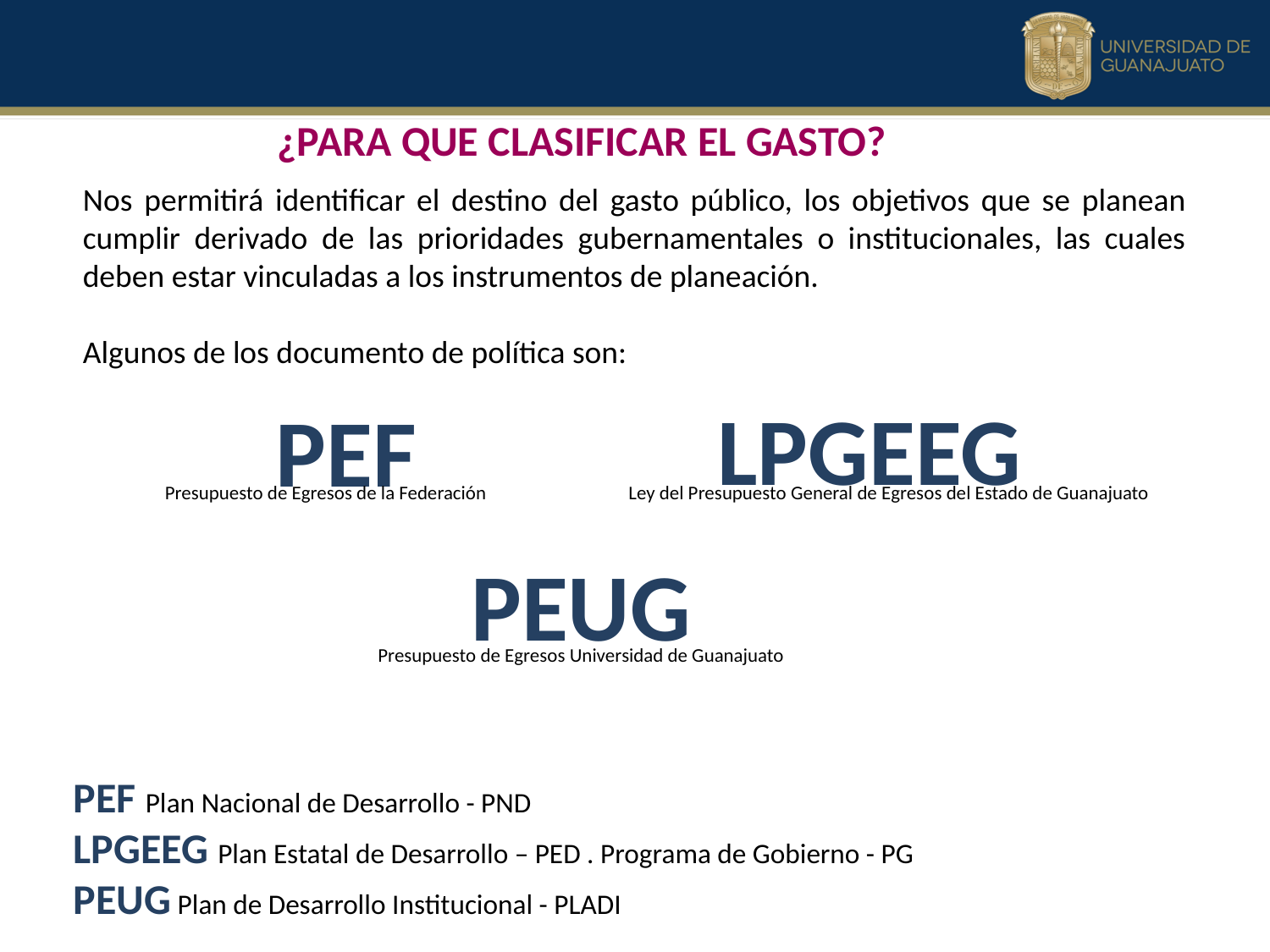

¿PARA QUE CLASIFICAR EL GASTO?
Nos permitirá identificar el destino del gasto público, los objetivos que se planean cumplir derivado de las prioridades gubernamentales o institucionales, las cuales deben estar vinculadas a los instrumentos de planeación.

Algunos de los documento de política son:

LPGEEG
PEF
Presupuesto de Egresos de la Federación
Ley del Presupuesto General de Egresos del Estado de Guanajuato
PEUG
Presupuesto de Egresos Universidad de Guanajuato
PEF Plan Nacional de Desarrollo - PND
LPGEEG Plan Estatal de Desarrollo – PED . Programa de Gobierno - PG
PEUG Plan de Desarrollo Institucional - PLADI